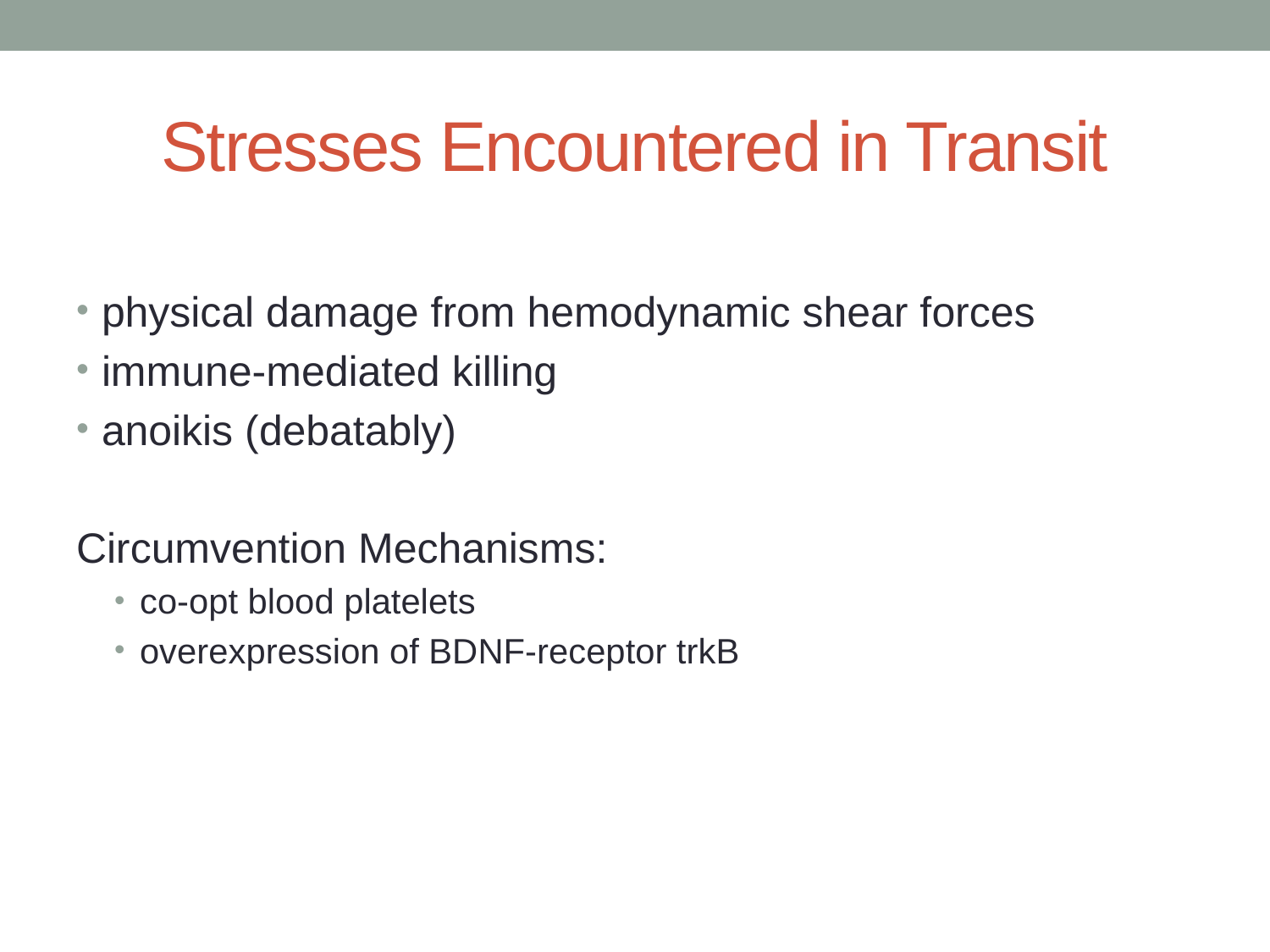

# Stresses Encountered in Transit
physical damage from hemodynamic shear forces
immune-mediated killing
anoikis (debatably)

Circumvention Mechanisms:
co-opt blood platelets
overexpression of BDNF-receptor trkB